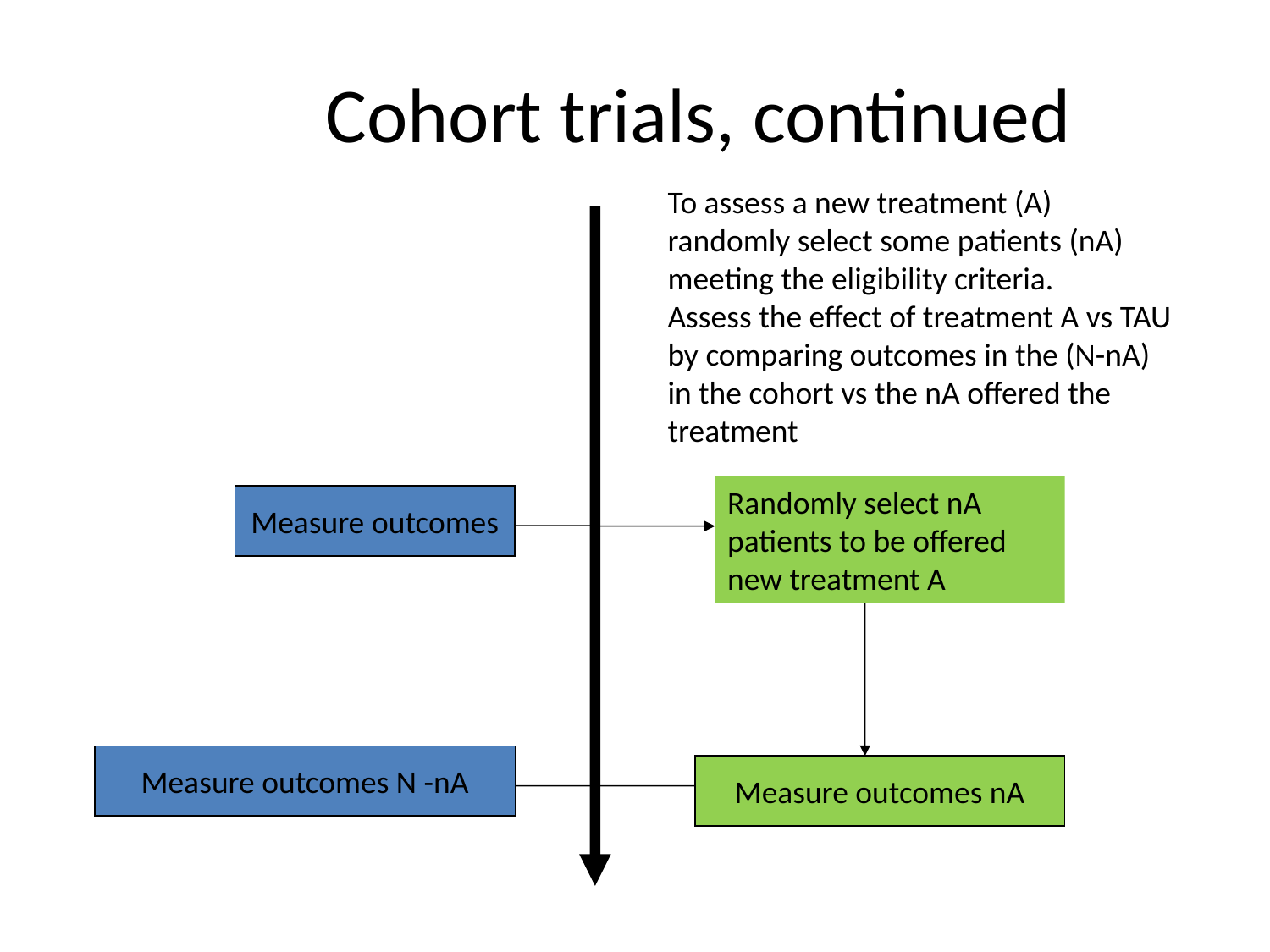

# Cohort trials, continued
To assess a new treatment (A) randomly select some patients (nA) meeting the eligibility criteria.
Assess the effect of treatment A vs TAU by comparing outcomes in the (N-nA) in the cohort vs the nA offered the treatment

Randomly select nA patients to be offered new treatment A
Measure outcomes

Measure outcomes N -nA
Measure outcomes nA